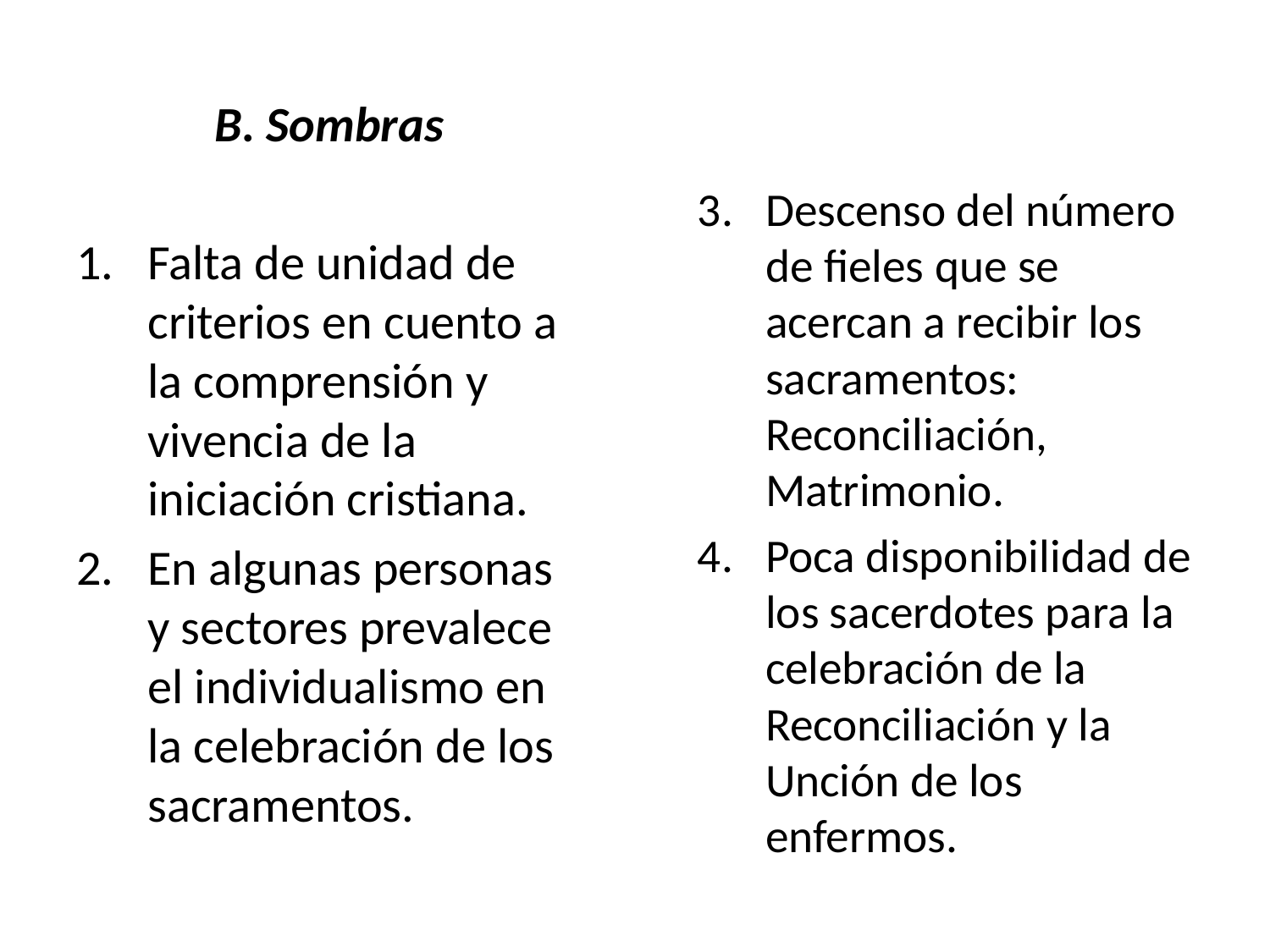

B. Sombras

Falta de unidad de criterios en cuento a la comprensión y vivencia de la iniciación cristiana.
En algunas personas y sectores prevalece el individualismo en la celebración de los sacramentos.

Descenso del número de fieles que se acercan a recibir los sacramentos: Reconciliación, Matrimonio.
Poca disponibilidad de los sacerdotes para la celebración de la Reconciliación y la Unción de los enfermos.